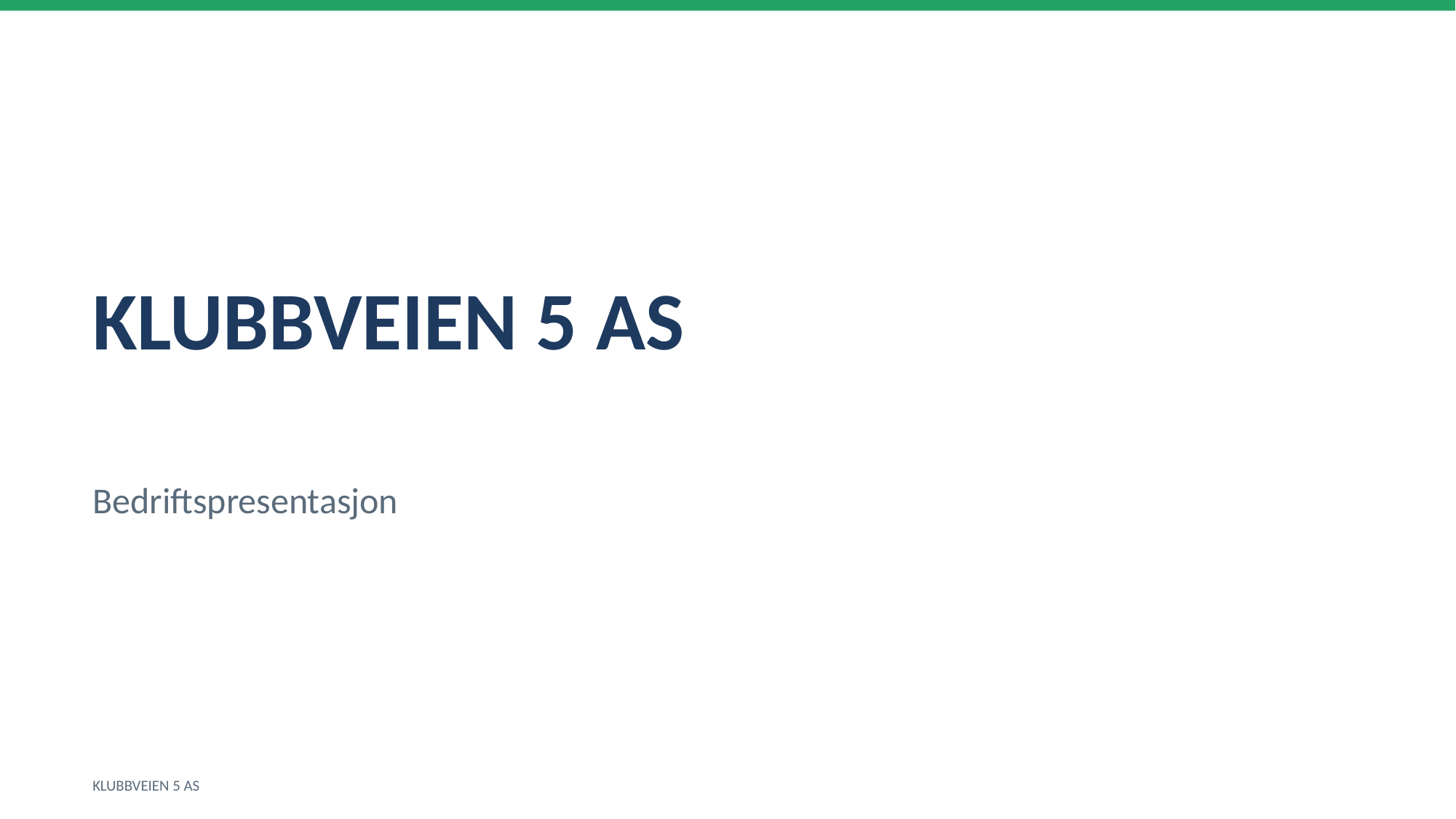

KLUBBVEIEN 5 AS
Bedriftspresentasjon
KLUBBVEIEN 5 AS